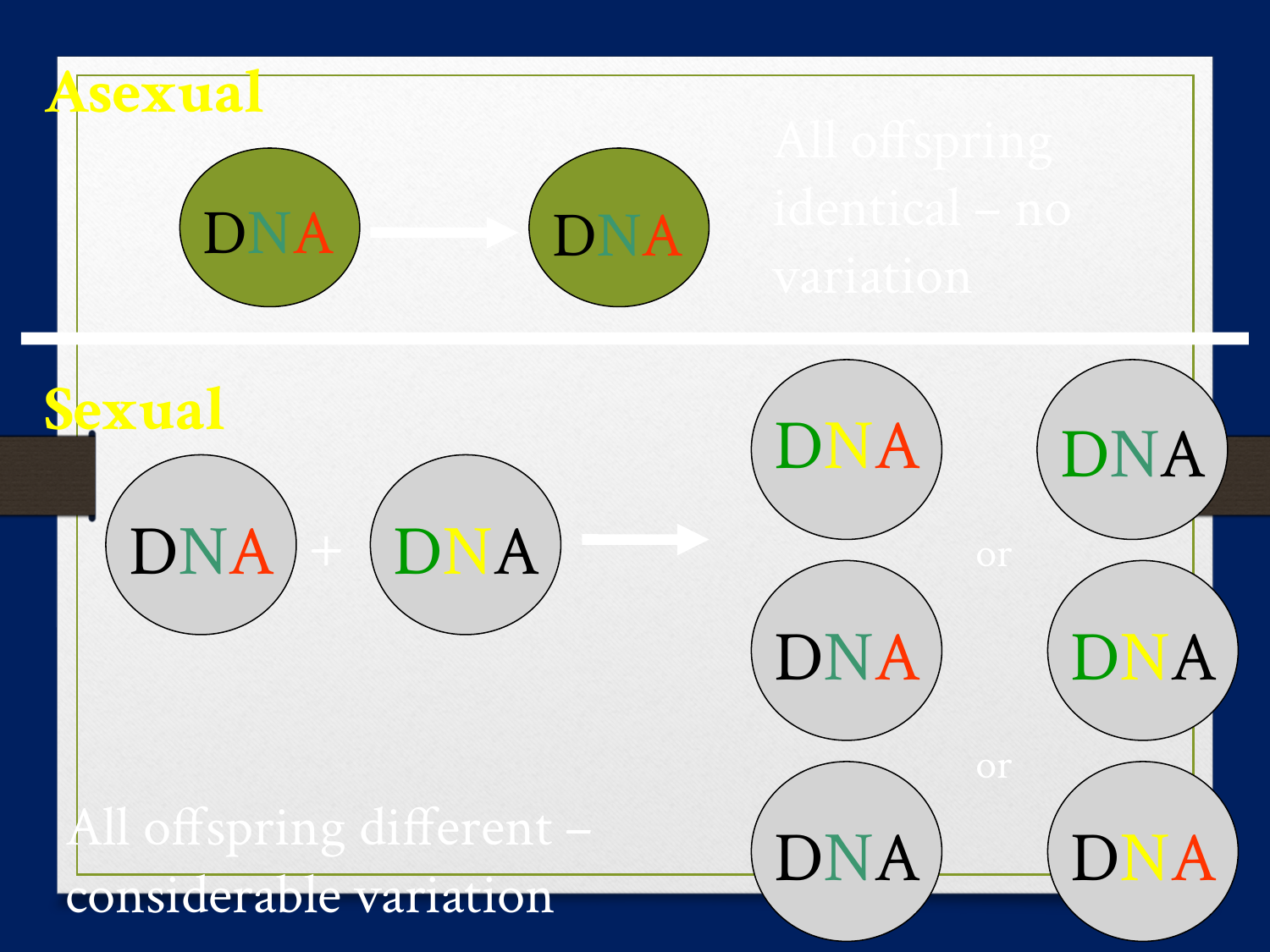

Asexual
All offspring identical – no variation

DNA
DNA

Sexual

DNA
DNA

DNA
+
DNA
or

DNA
DNA
or

All offspring different – considerable variation
DNA
DNA